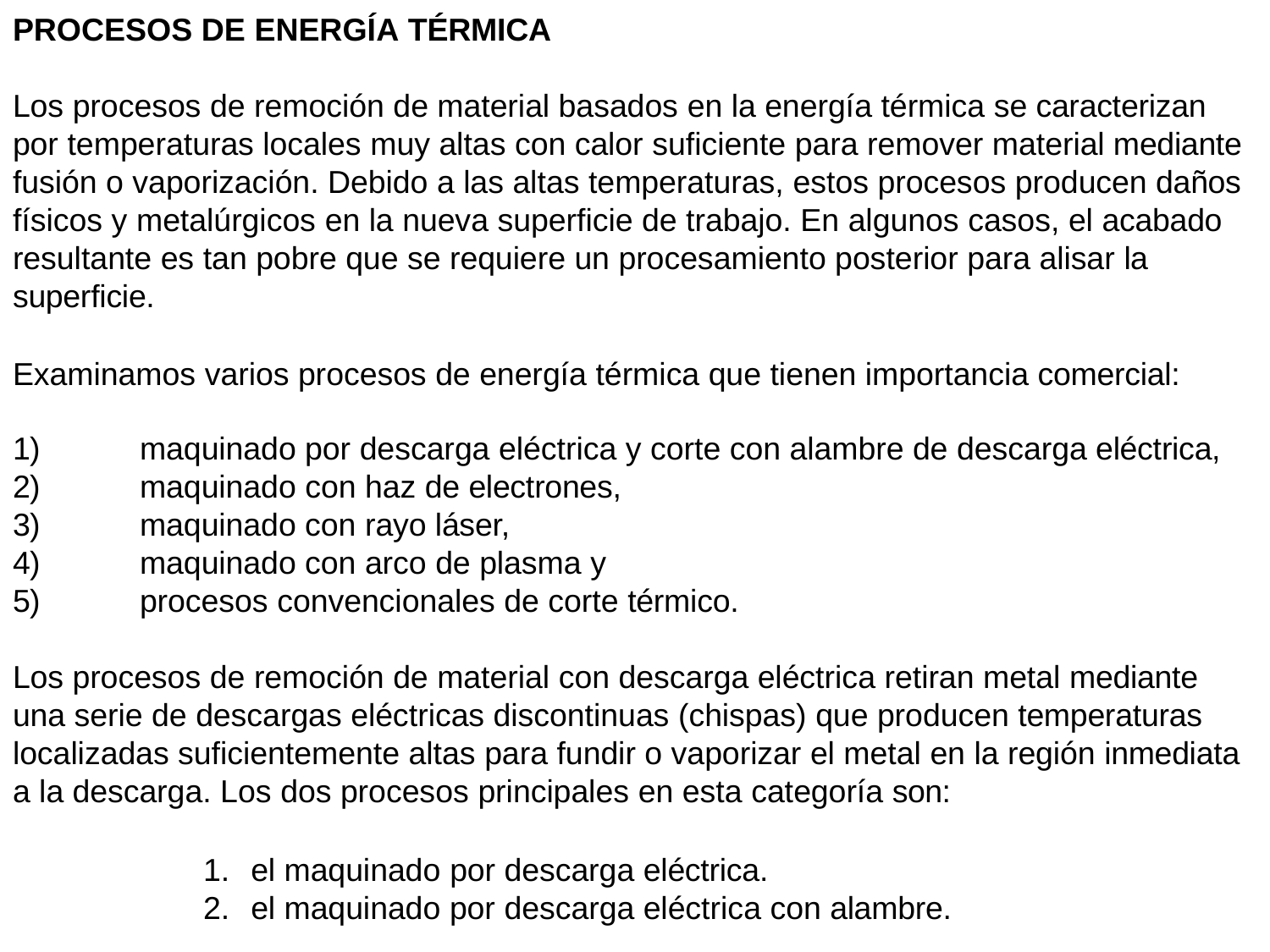

# PROCESOS DE ENERGÍA TÉRMICA
Los procesos de remoción de material basados en la energía térmica se caracterizan por temperaturas locales muy altas con calor suficiente para remover material mediante fusión o vaporización. Debido a las altas temperaturas, estos procesos producen daños físicos y metalúrgicos en la nueva superficie de trabajo. En algunos casos, el acabado resultante es tan pobre que se requiere un procesamiento posterior para alisar la superficie.

Examinamos varios procesos de energía térmica que tienen importancia comercial:
1)
2)
3)
4)
5)
maquinado por descarga eléctrica y corte con alambre de descarga eléctrica, maquinado con haz de electrones,
maquinado con rayo láser,
maquinado con arco de plasma y procesos convencionales de corte térmico.
Los procesos de remoción de material con descarga eléctrica retiran metal mediante una serie de descargas eléctricas discontinuas (chispas) que producen temperaturas localizadas suficientemente altas para fundir o vaporizar el metal en la región inmediata a la descarga. Los dos procesos principales en esta categoría son:

el maquinado por descarga eléctrica.
el maquinado por descarga eléctrica con alambre.